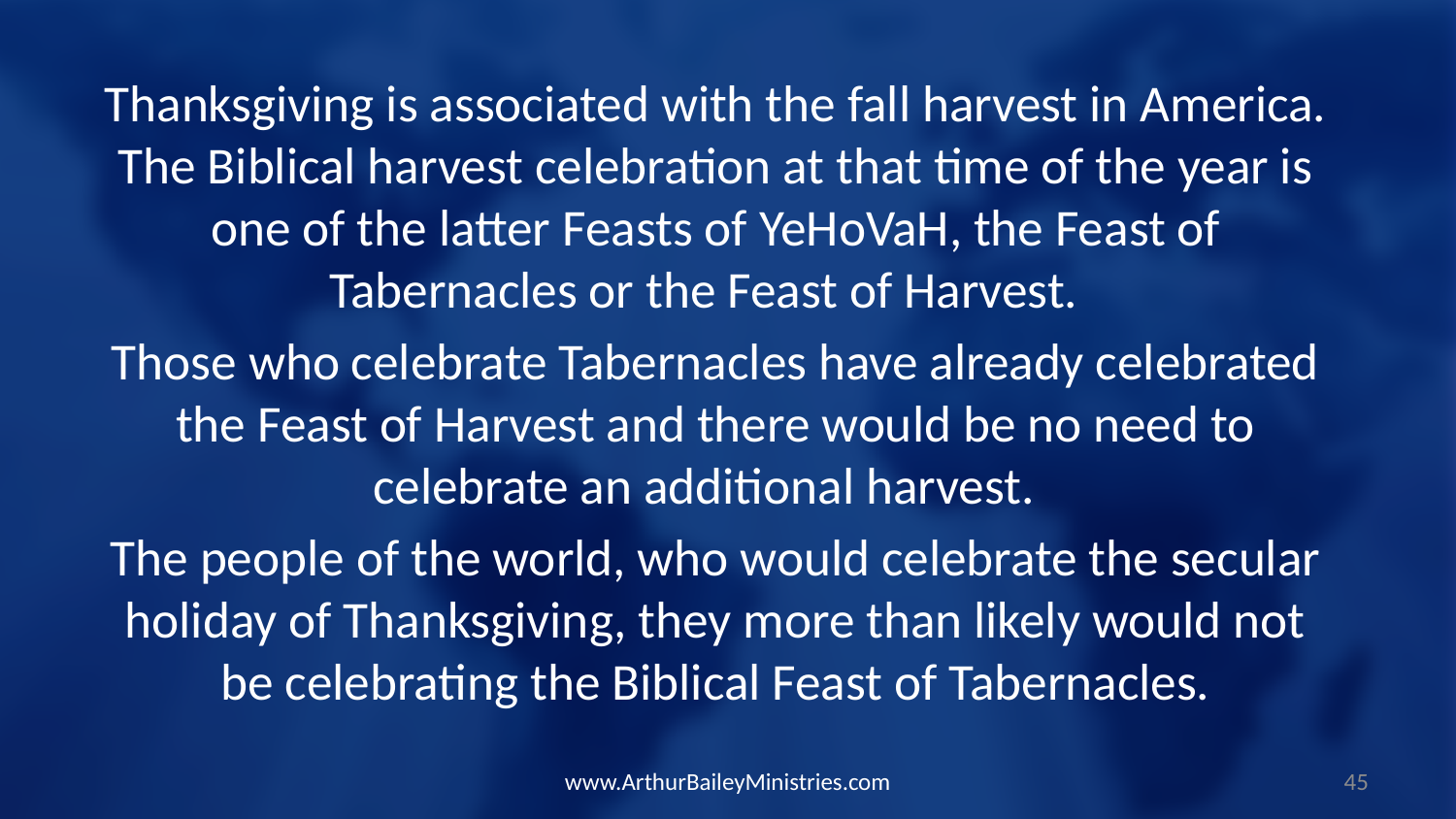

Thanksgiving is associated with the fall harvest in America. The Biblical harvest celebration at that time of the year is one of the latter Feasts of YeHoVaH, the Feast of Tabernacles or the Feast of Harvest.
Those who celebrate Tabernacles have already celebrated the Feast of Harvest and there would be no need to celebrate an additional harvest.
The people of the world, who would celebrate the secular holiday of Thanksgiving, they more than likely would not be celebrating the Biblical Feast of Tabernacles.
www.ArthurBaileyMinistries.com
45